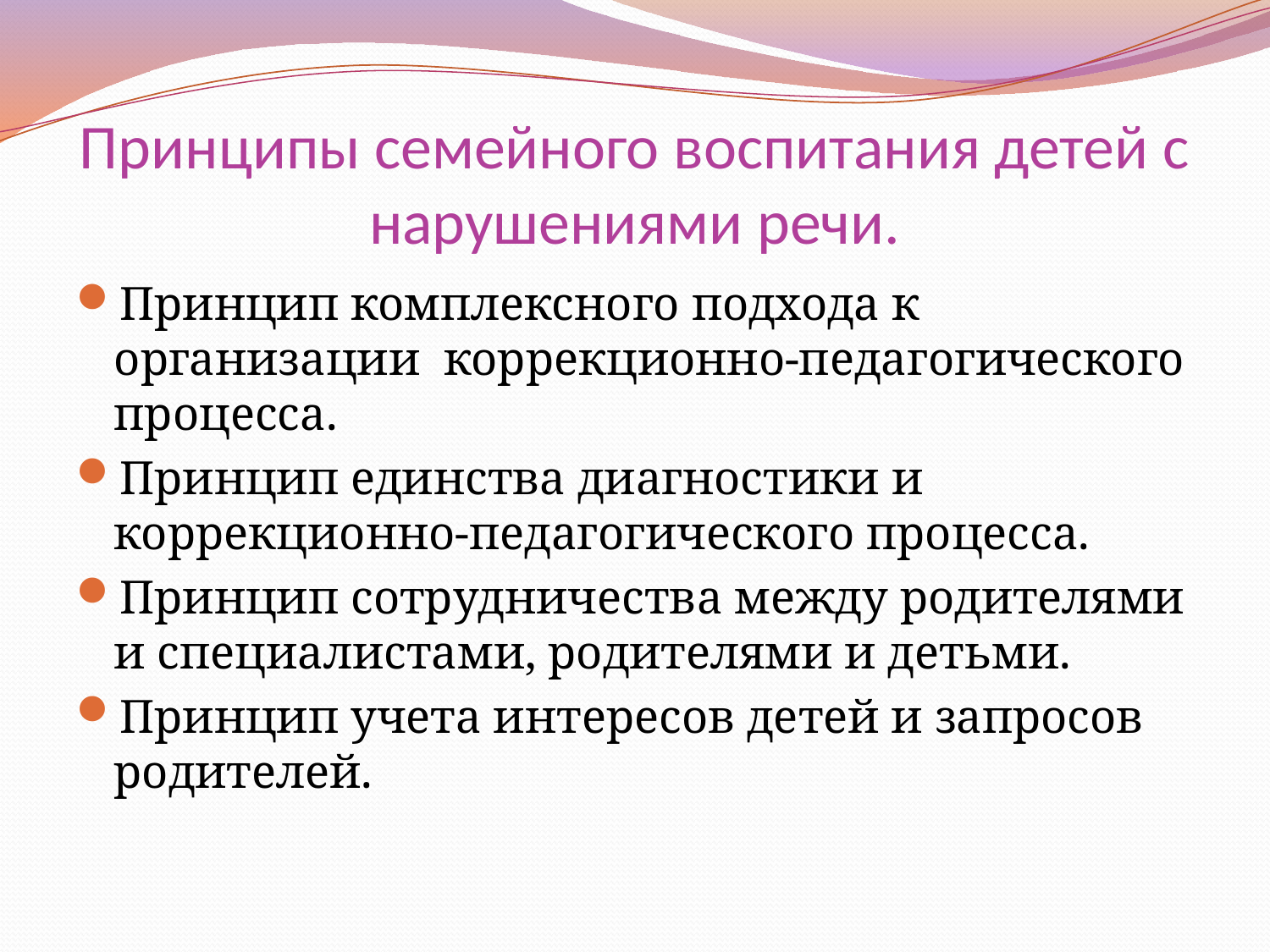

# Принципы семейного воспитания детей с нарушениями речи.
Принцип комплексного подхода к организации  коррекционно-педагогического процесса.
Принцип единства диагностики и коррекционно-педагогического процесса.
Принцип сотрудничества между родителями и специалистами, родителями и детьми.
Принцип учета интересов детей и запросов родителей.